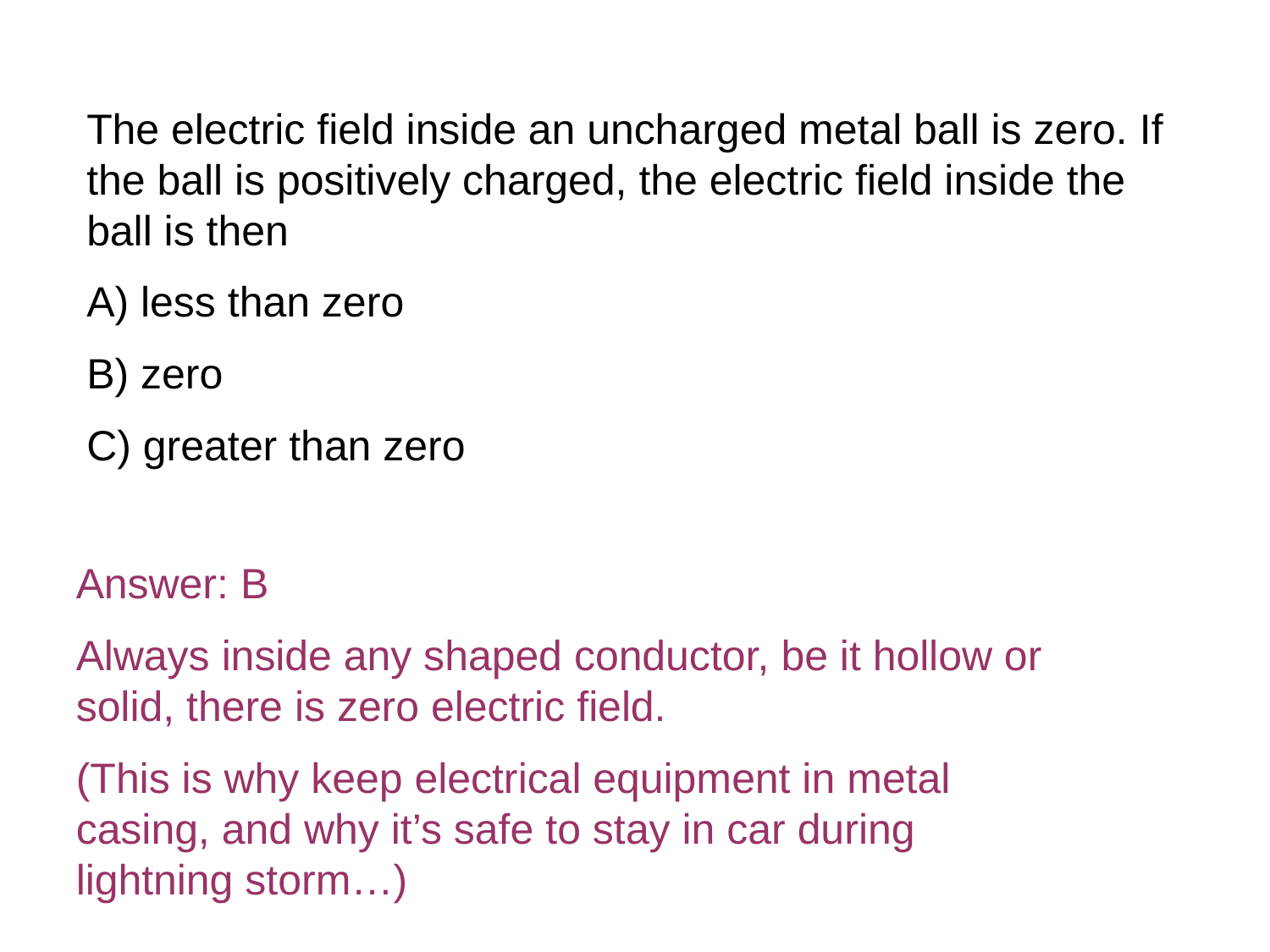

The electric field inside an uncharged metal ball is zero. If the ball is positively charged, the electric field inside the ball is then
A) less than zero
B) zero
C) greater than zero
Answer: B
Always inside any shaped conductor, be it hollow or solid, there is zero electric field.
(This is why keep electrical equipment in metal casing, and why it’s safe to stay in car during lightning storm…)